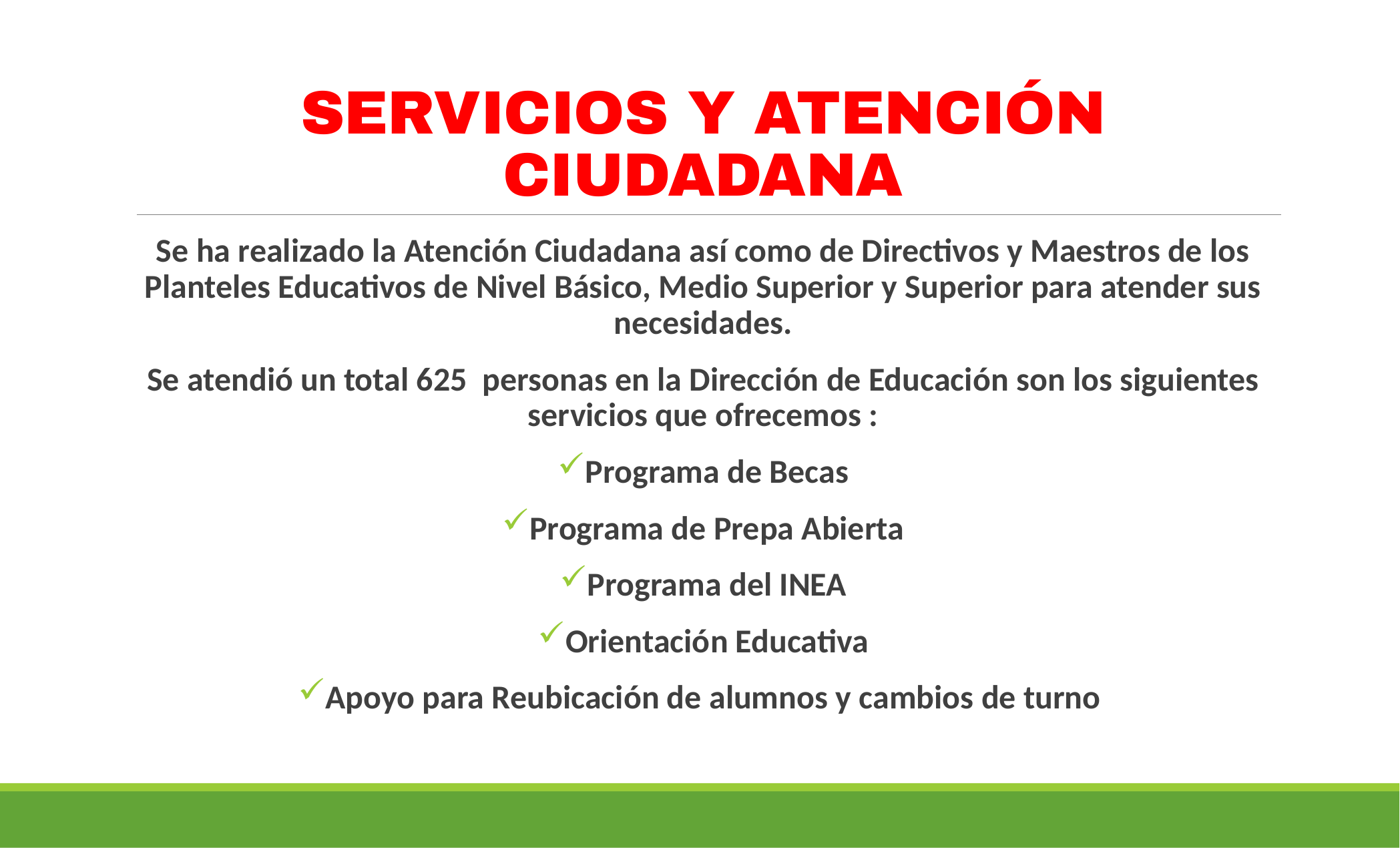

# SERVICIOS Y ATENCIÓN CIUDADANA
Se ha realizado la Atención Ciudadana así como de Directivos y Maestros de los Planteles Educativos de Nivel Básico, Medio Superior y Superior para atender sus necesidades.
Se atendió un total 625  personas en la Dirección de Educación son los siguientes servicios que ofrecemos :
Programa de Becas
Programa de Prepa Abierta
Programa del INEA
Orientación Educativa
Apoyo para Reubicación de alumnos y cambios de turno